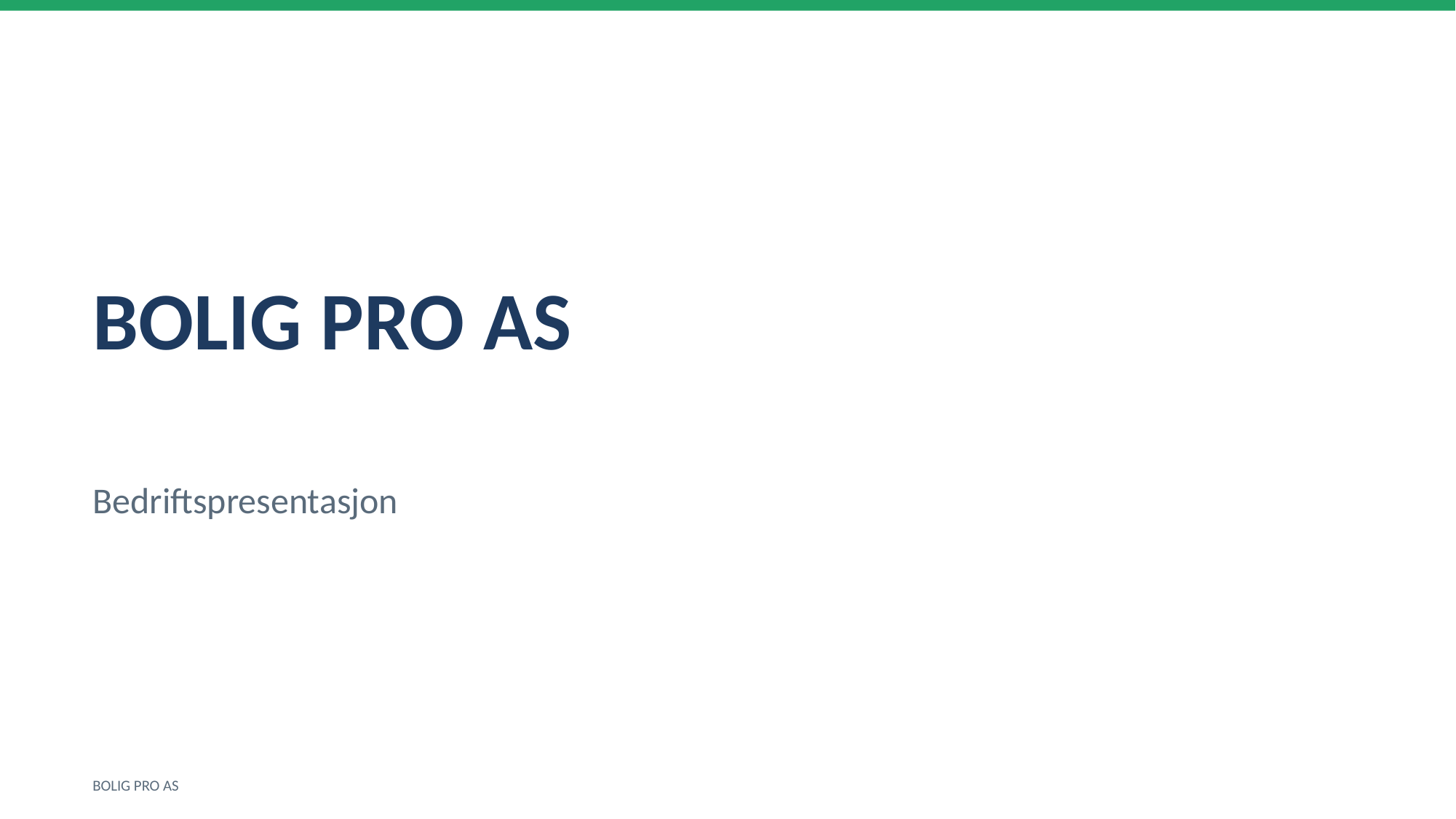

BOLIG PRO AS
Bedriftspresentasjon
BOLIG PRO AS